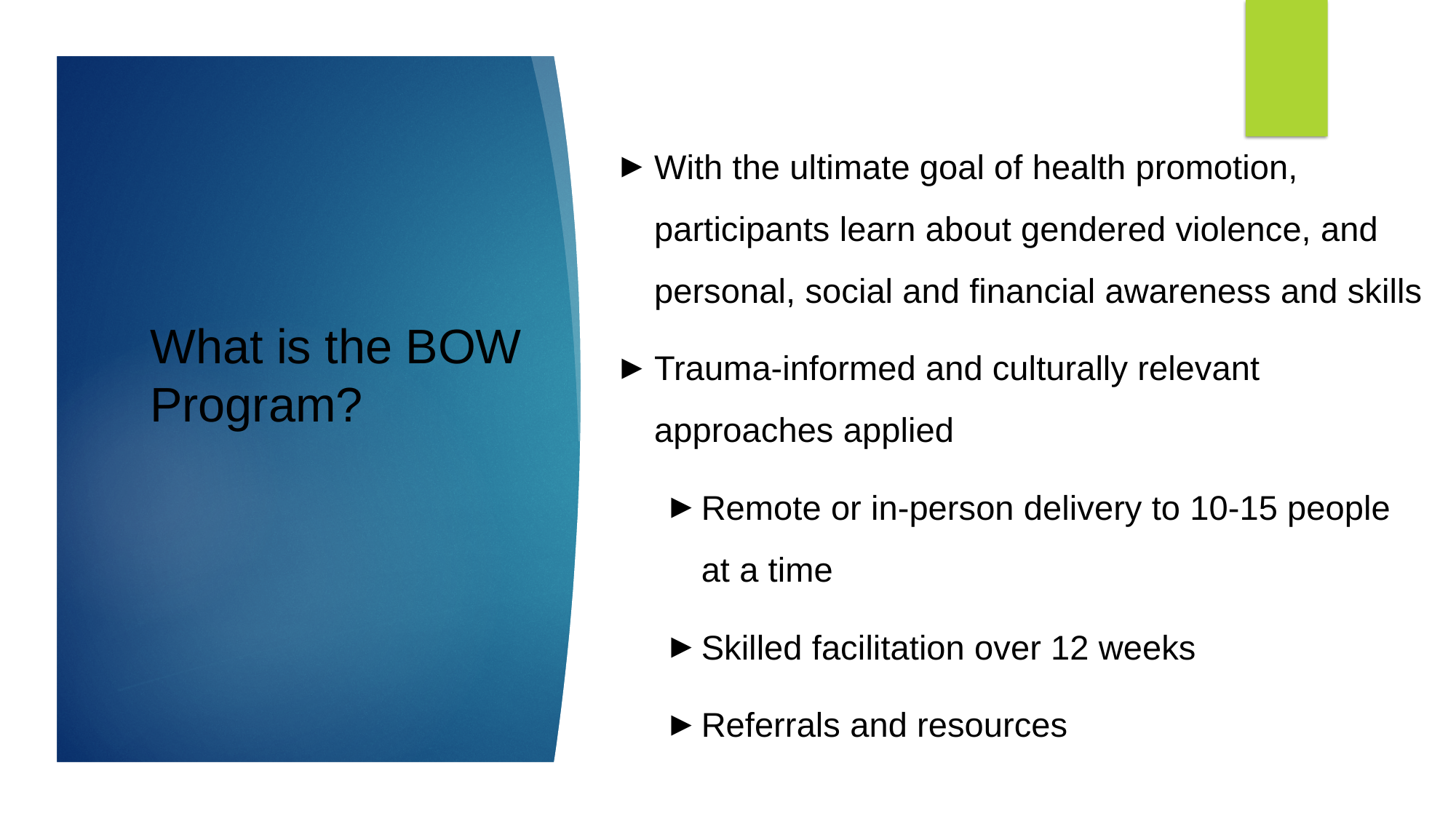

With the ultimate goal of health promotion, participants learn about gendered violence, and personal, social and financial awareness and skills
Trauma-informed and culturally relevant approaches applied
Remote or in-person delivery to 10-15 people at a time
Skilled facilitation over 12 weeks
Referrals and resources
# What is the BOW Program?